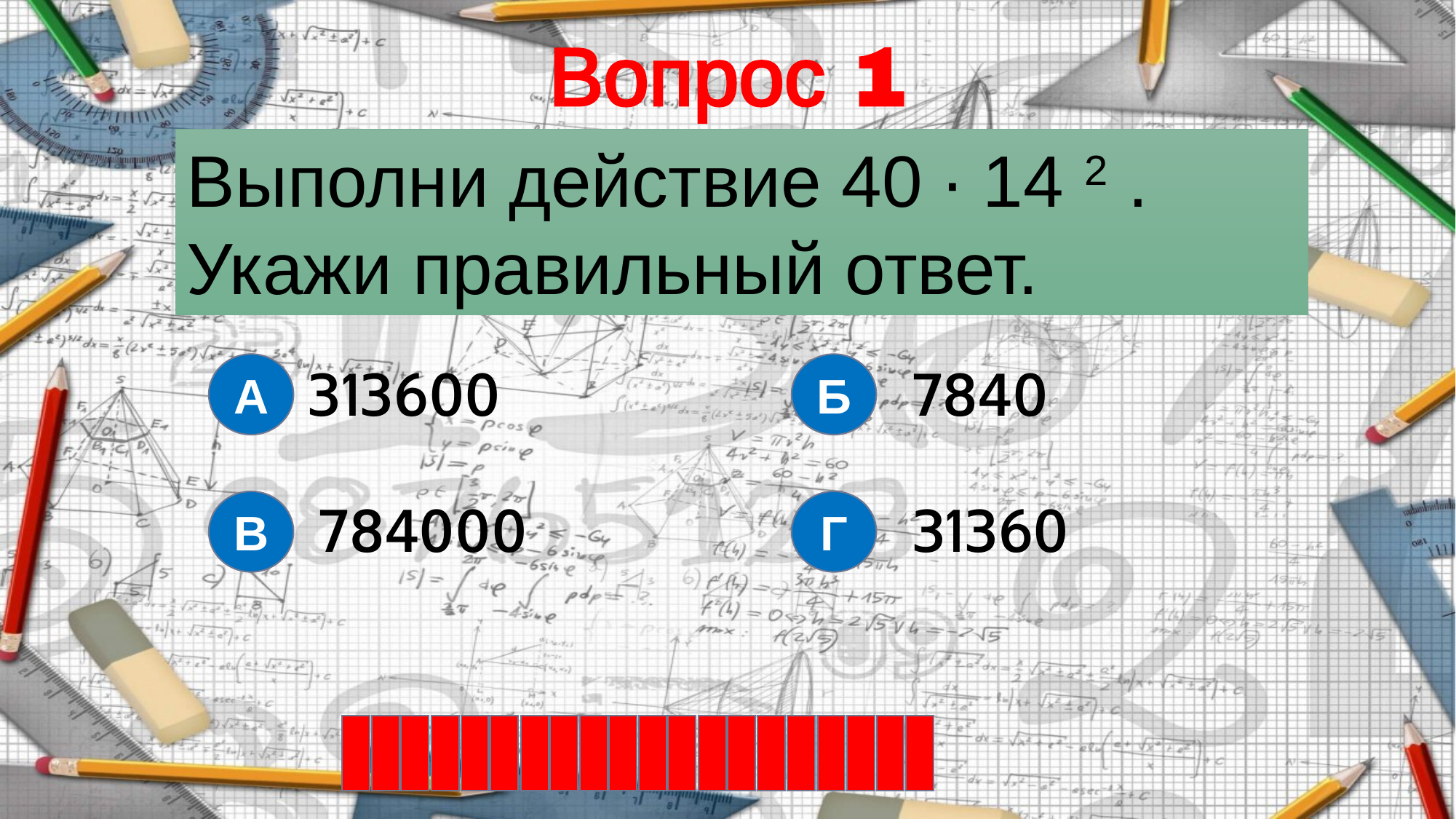

Вопрос 1
Выполни действие 40 ∙ 14 2 . Укажи правильный ответ.
313600
7840
А
Б
784000
31360
В
Г